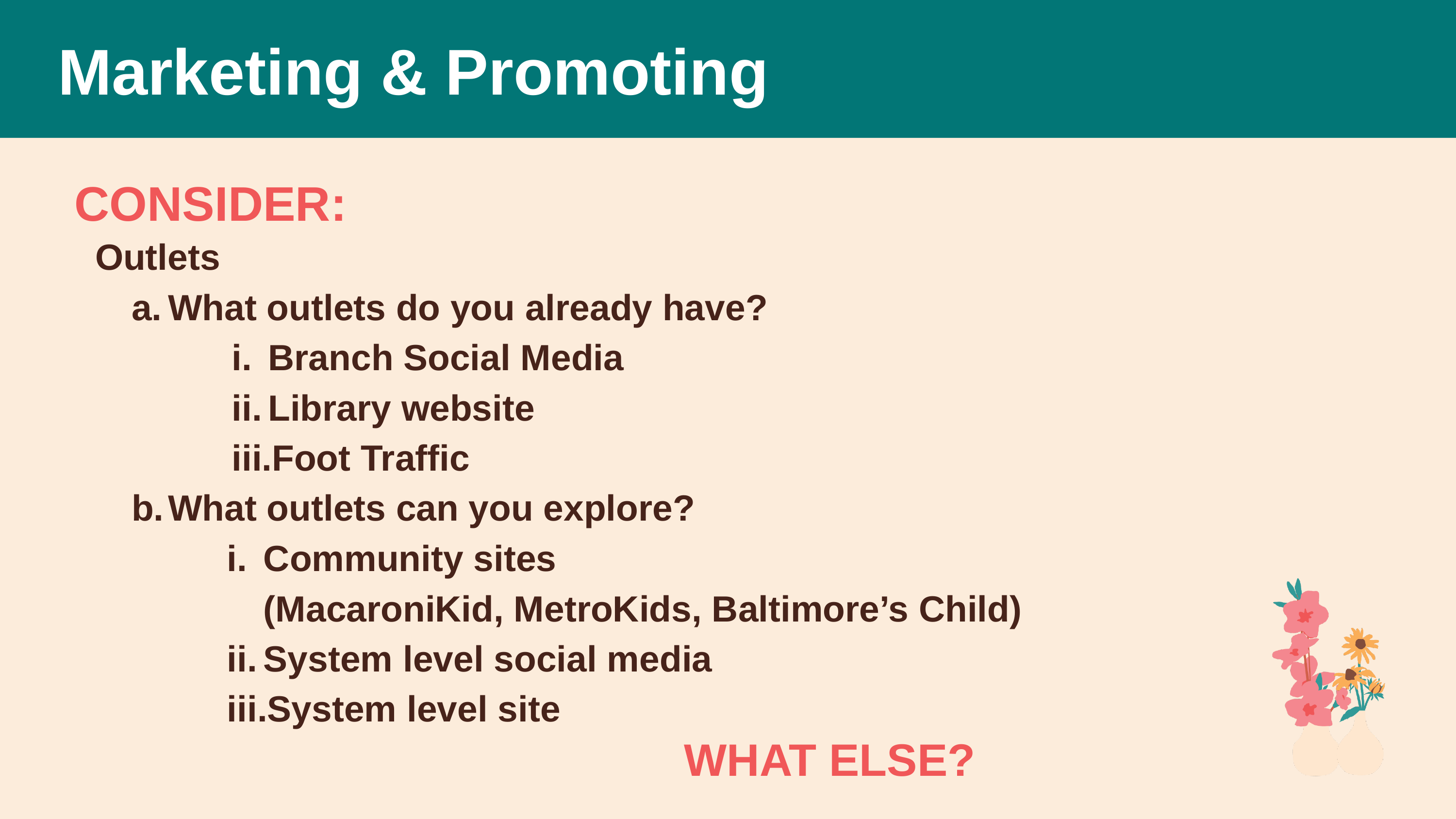

# Marketing & Promoting
CONSIDER:

Outlets
What outlets do you already have?
Branch Social Media
Library website
Foot Traffic
What outlets can you explore?
Community sites
(MacaroniKid, MetroKids, Baltimore’s Child)
System level social media
System level site
WHAT ELSE?